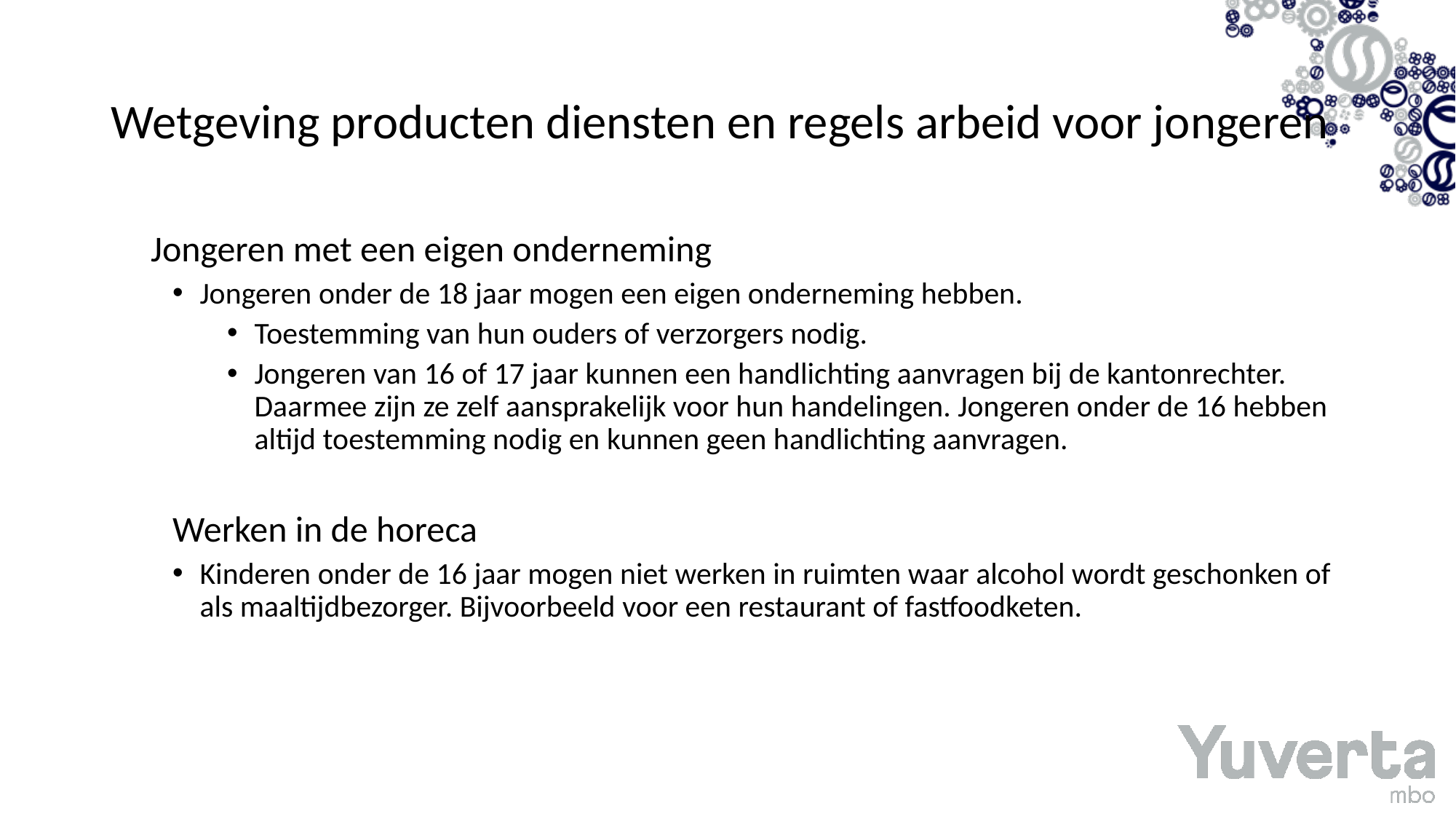

# Wetgeving producten diensten en regels arbeid voor jongeren
    Jongeren met een eigen onderneming
Jongeren onder de 18 jaar mogen een eigen onderneming hebben.
Toestemming van hun ouders of verzorgers nodig.
Jongeren van 16 of 17 jaar kunnen een handlichting aanvragen bij de kantonrechter. Daarmee zijn ze zelf aansprakelijk voor hun handelingen. Jongeren onder de 16 hebben altijd toestemming nodig en kunnen geen handlichting aanvragen.

Werken in de horeca
Kinderen onder de 16 jaar mogen niet werken in ruimten waar alcohol wordt geschonken of als maaltijdbezorger. Bijvoorbeeld voor een restaurant of fastfoodketen.